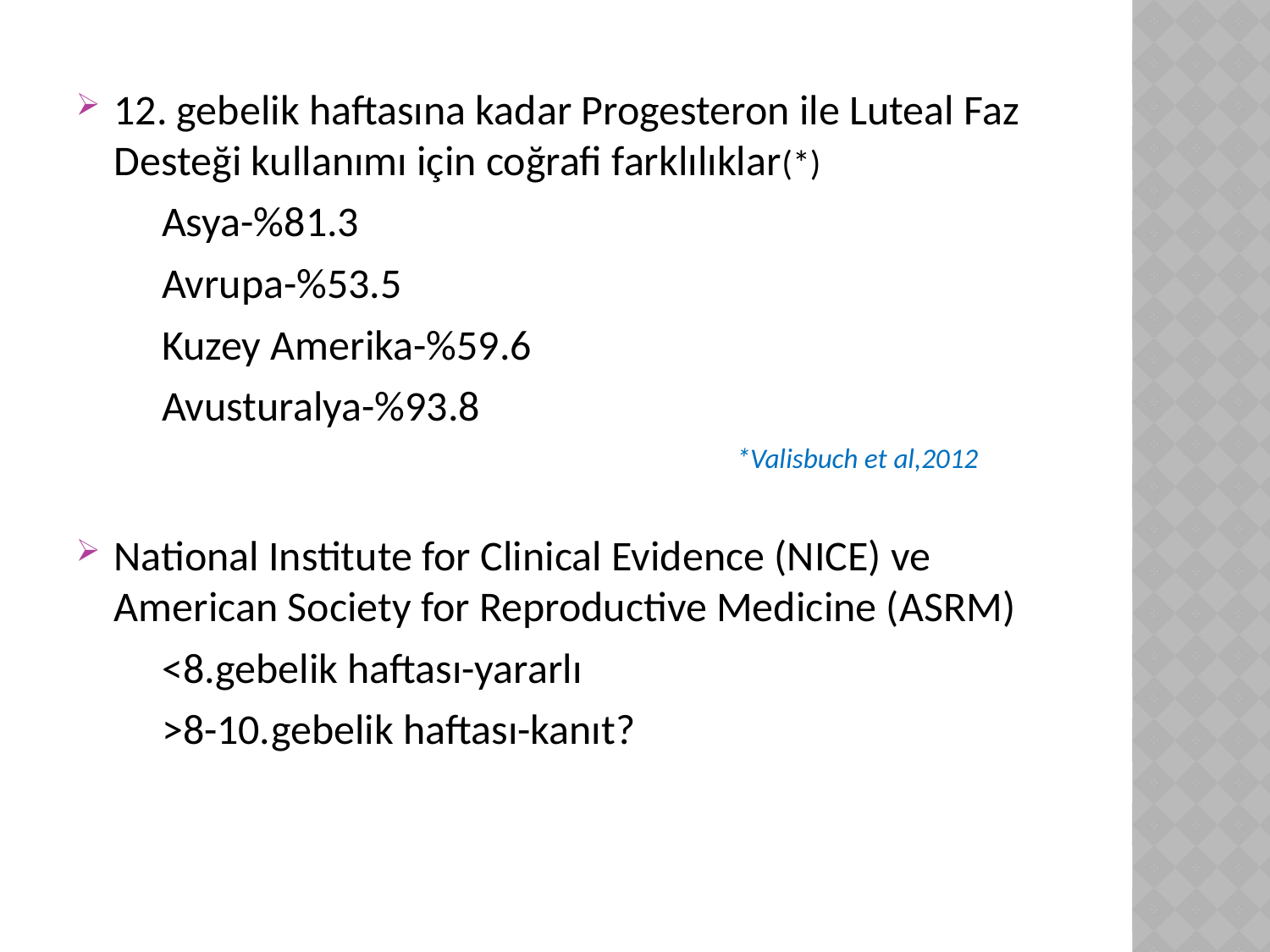

#
12. gebelik haftasına kadar Progesteron ile Luteal Faz Desteği kullanımı için coğrafi farklılıklar(*)
         Asya-%81.3
         Avrupa-%53.5
         Kuzey Amerika-%59.6
         Avusturalya-%93.8
                                                                                                        *Valisbuch et al,2012

National Institute for Clinical Evidence (NICE) ve American Society for Reproductive Medicine (ASRM)
         <8.gebelik haftası-yararlı
         >8-10.gebelik haftası-kanıt?